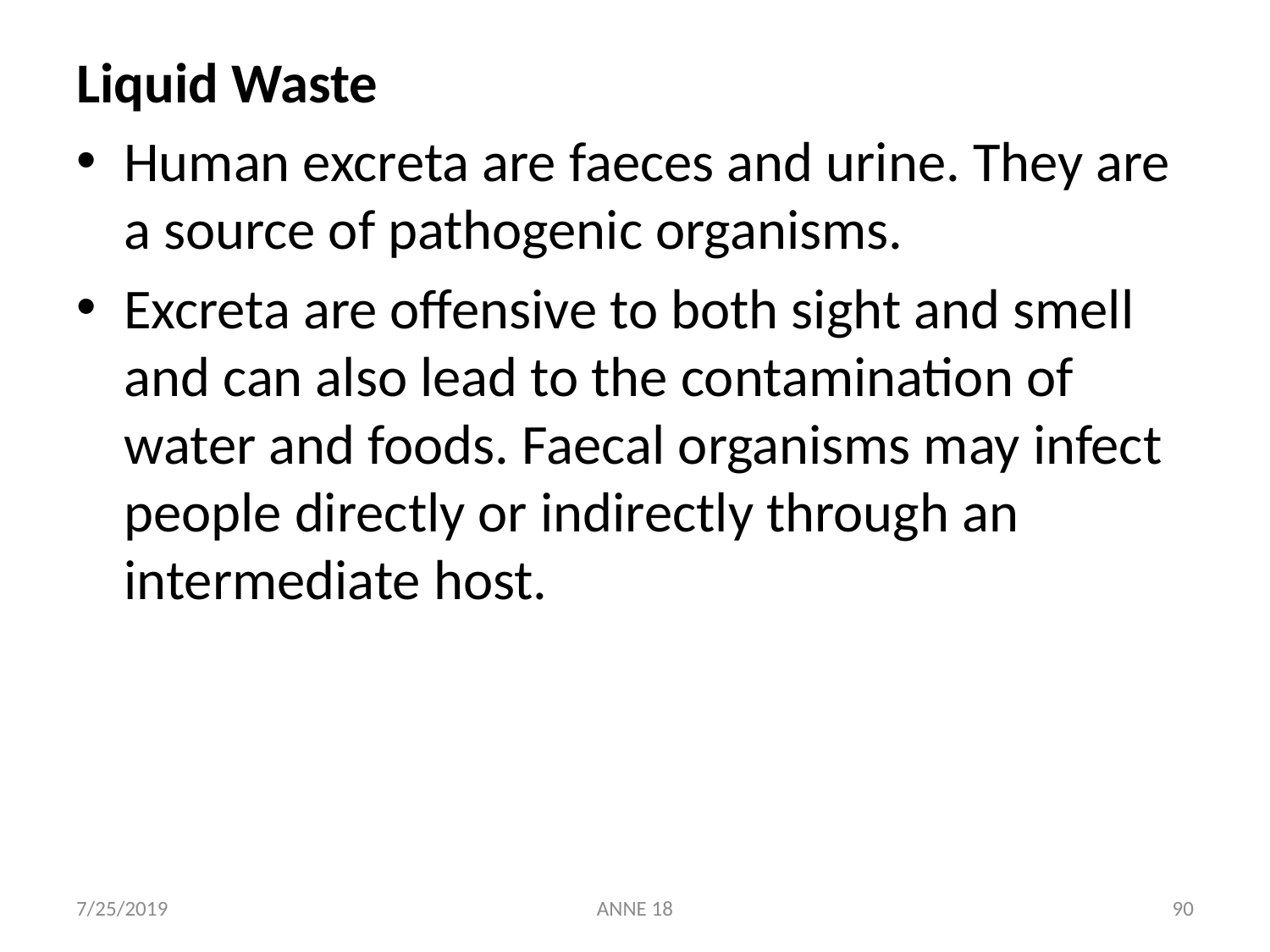

Liquid Waste
Human excreta are faeces and urine. They are a source of pathogenic organisms.
Excreta are offensive to both sight and smell and can also lead to the contamination of water and foods. Faecal organisms may infect people directly or indirectly through an intermediate host.
7/25/2019
ANNE 18
90